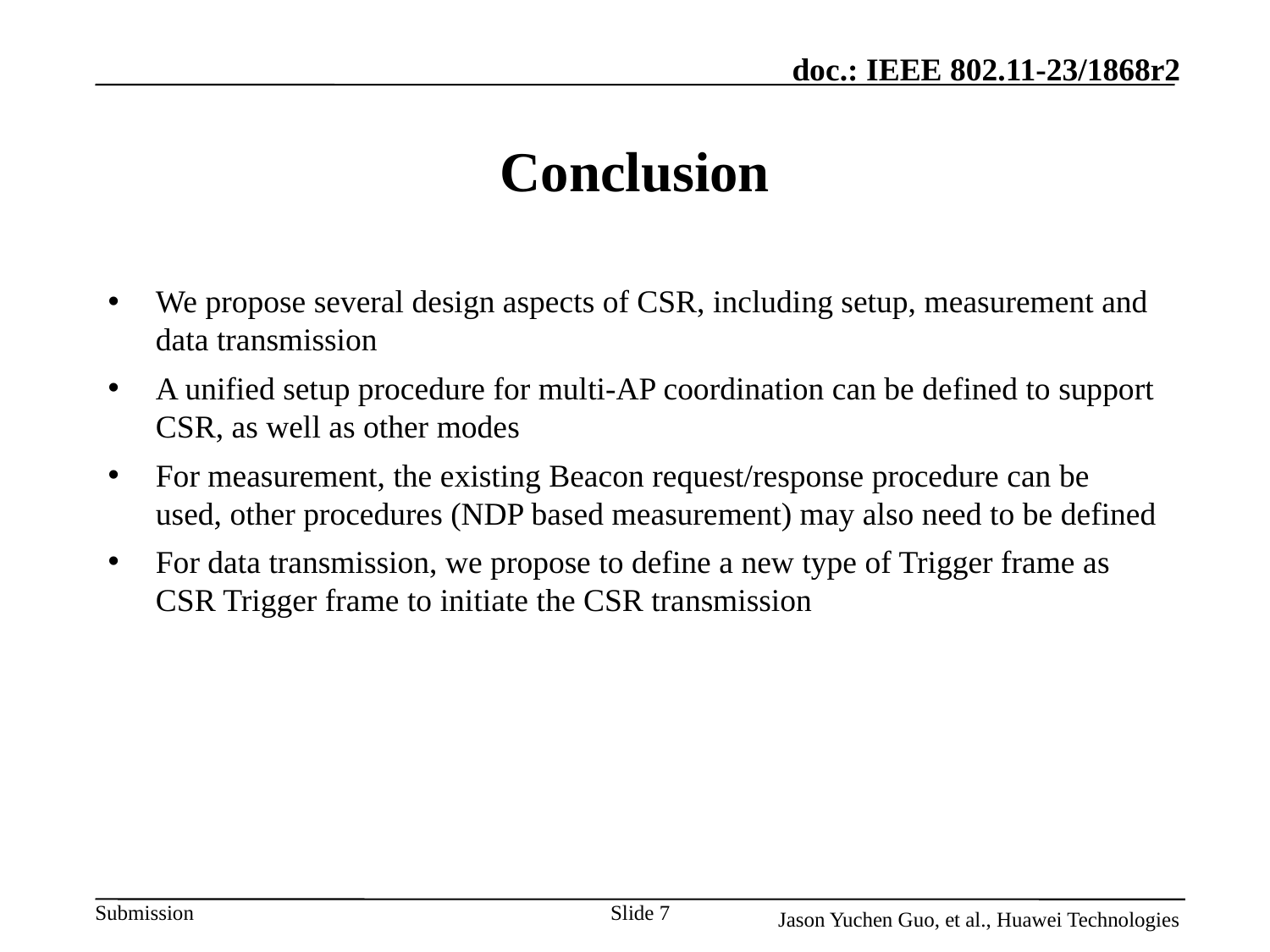

# Conclusion
We propose several design aspects of CSR, including setup, measurement and data transmission
A unified setup procedure for multi-AP coordination can be defined to support CSR, as well as other modes
For measurement, the existing Beacon request/response procedure can be used, other procedures (NDP based measurement) may also need to be defined
For data transmission, we propose to define a new type of Trigger frame as CSR Trigger frame to initiate the CSR transmission
Slide 7